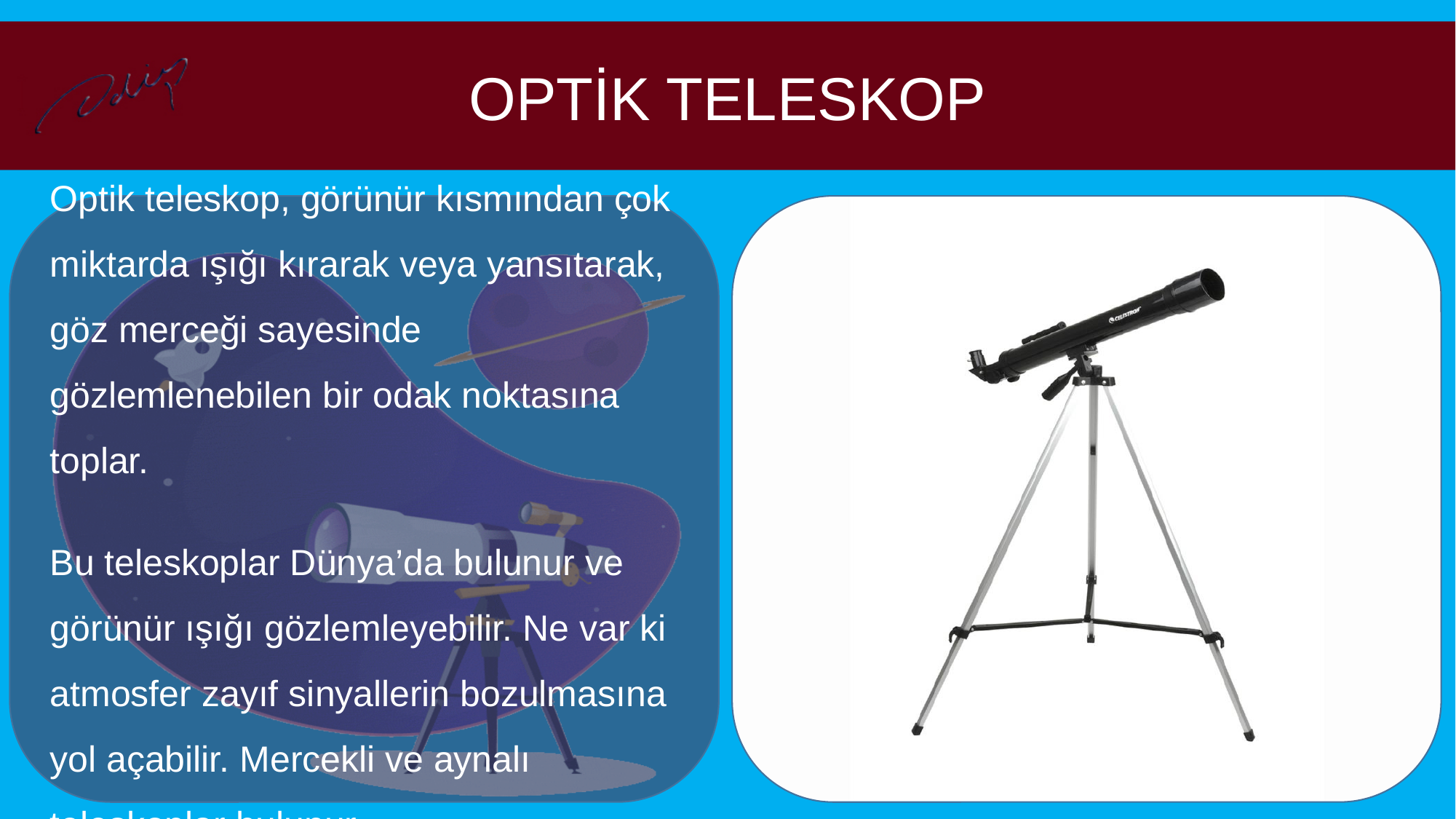

OPTİK TELESKOP
Optik teleskop, görünür kısmından çok miktarda ışığı kırarak veya yansıtarak, göz merceği sayesinde gözlemlenebilen bir odak noktasına toplar.
Bu teleskoplar Dünya’da bulunur ve görünür ışığı gözlemleyebilir. Ne var ki atmosfer zayıf sinyallerin bozulmasına yol açabilir. Mercekli ve aynalı teleskoplar bulunur.